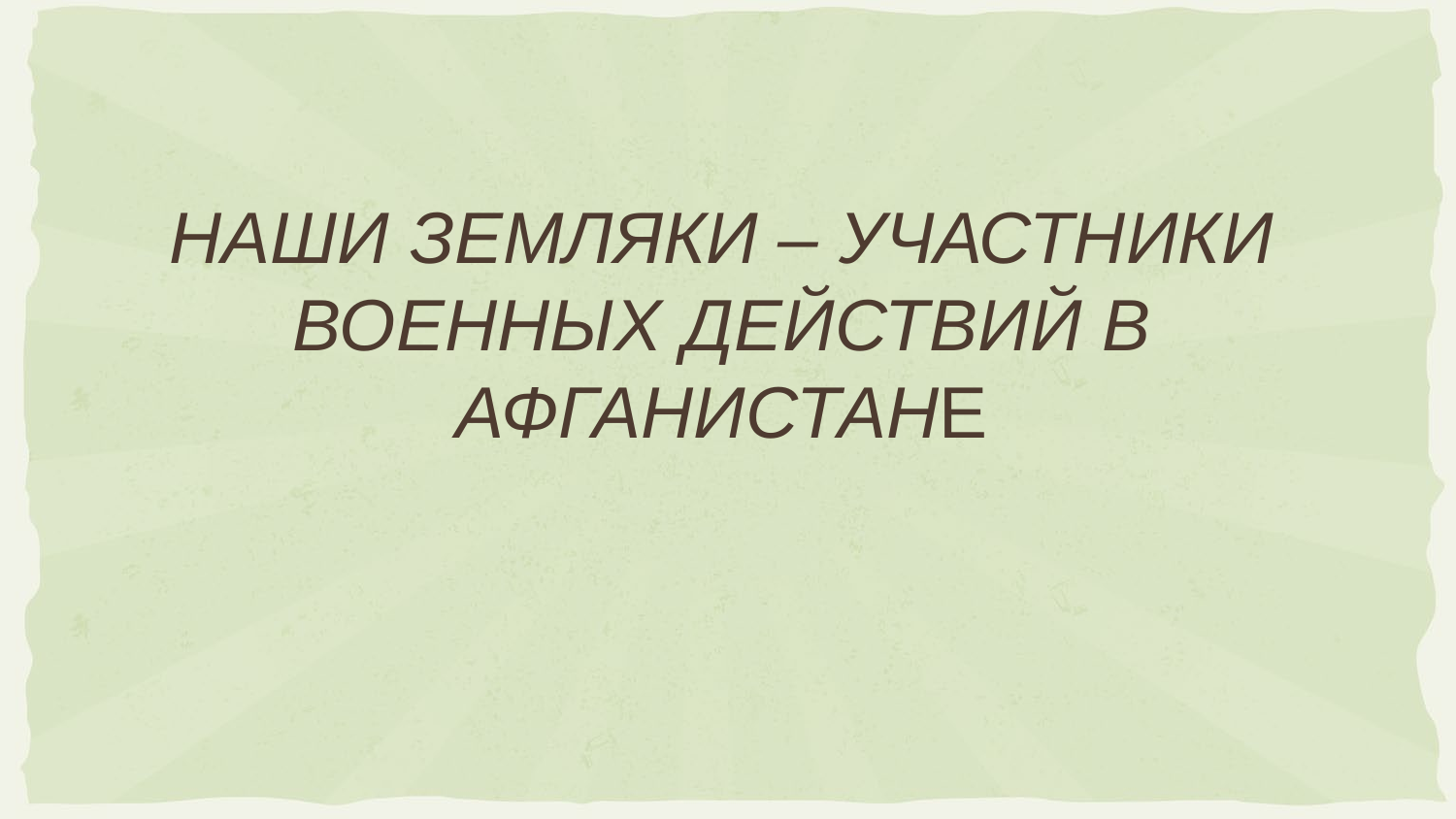

# Наши земляки – участники военных действий в Афганистане